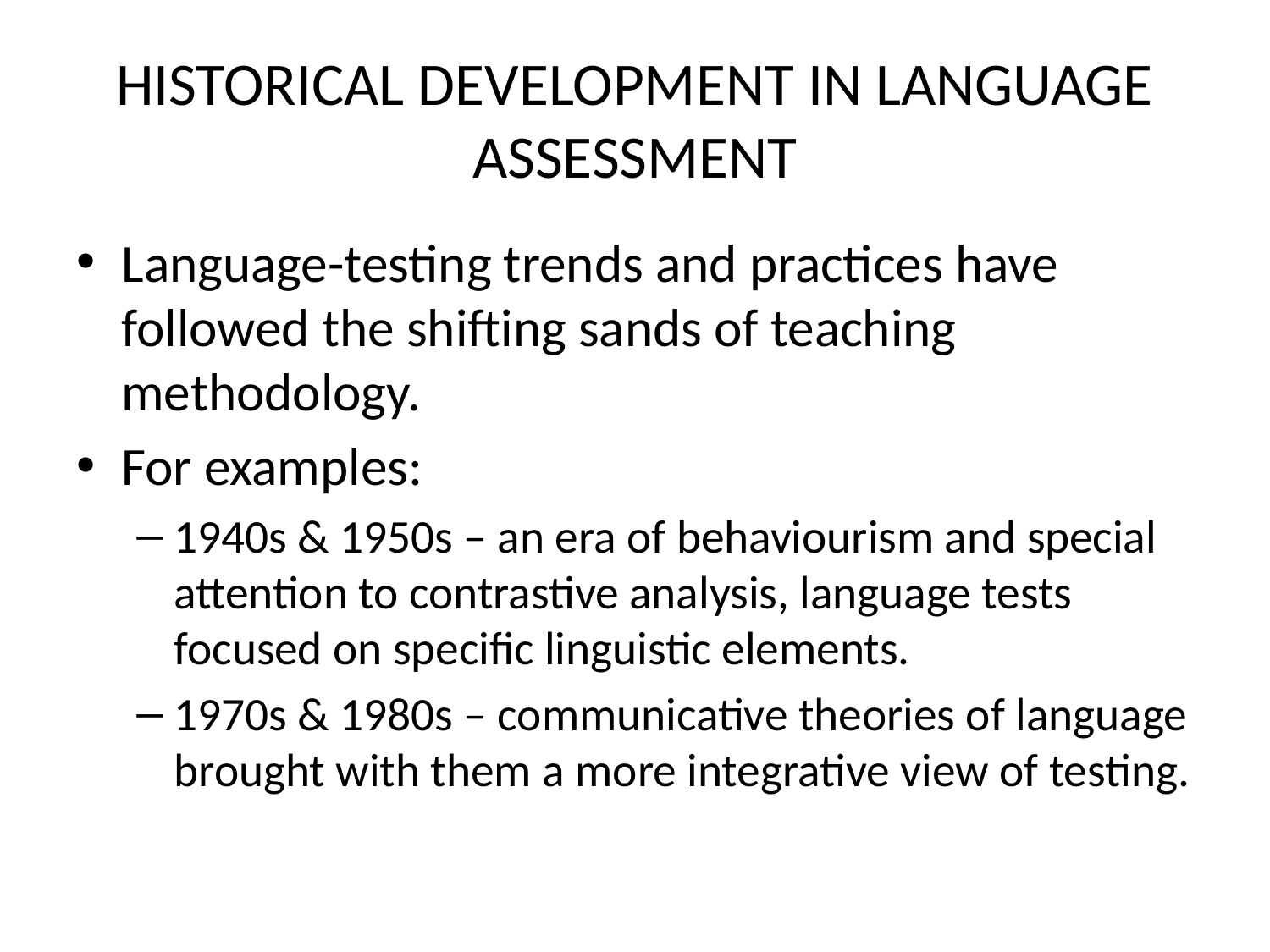

# HISTORICAL DEVELOPMENT IN LANGUAGE ASSESSMENT
Language-testing trends and practices have followed the shifting sands of teaching methodology.
For examples:
1940s & 1950s – an era of behaviourism and special attention to contrastive analysis, language tests focused on specific linguistic elements.
1970s & 1980s – communicative theories of language brought with them a more integrative view of testing.